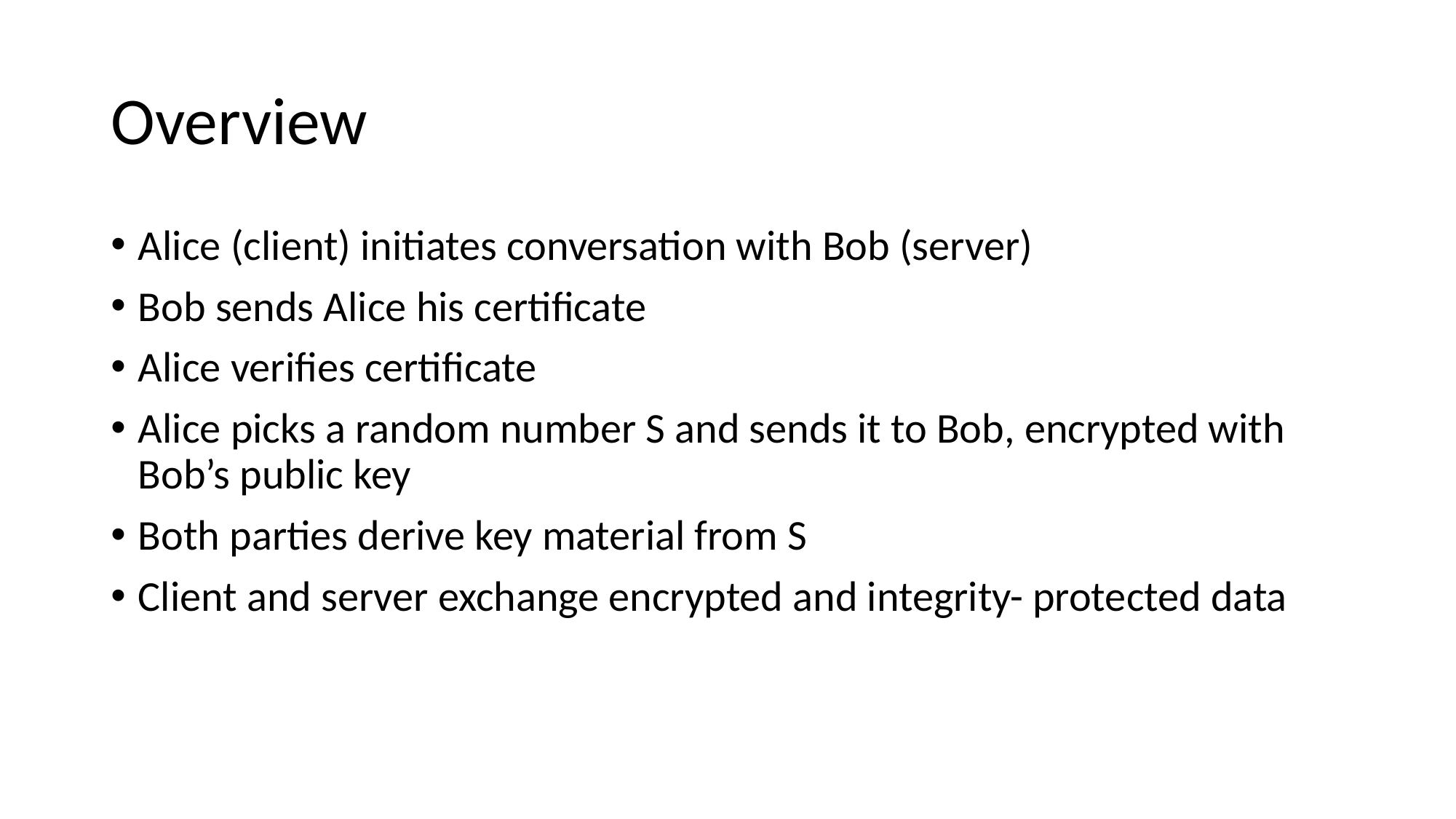

# Overview
Alice (client) initiates conversation with Bob (server)
Bob sends Alice his certificate
Alice verifies certificate
Alice picks a random number S and sends it to Bob, encrypted with Bob’s public key
Both parties derive key material from S
Client and server exchange encrypted and integrity- protected data